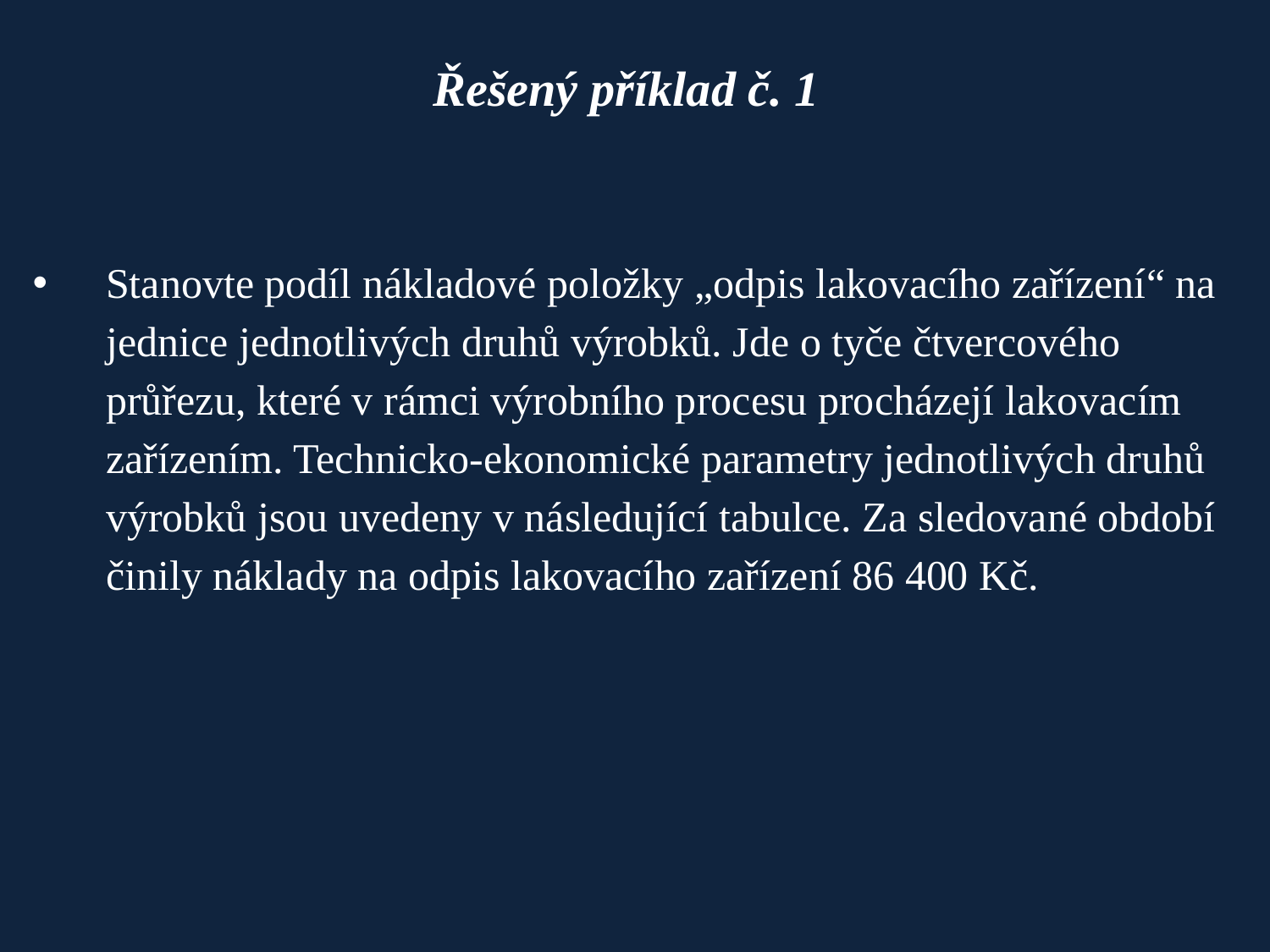

Řešený příklad č. 1

Stanovte podíl nákladové položky „odpis lakovacího zařízení“ na jednice jednotlivých druhů výrobků. Jde o tyče čtvercového průřezu, které v rámci výrobního procesu procházejí lakovacím zařízením. Technicko-ekonomické parametry jednotlivých druhů výrobků jsou uvedeny v následující tabulce. Za sledované období činily náklady na odpis lakovacího zařízení 86 400 Kč.